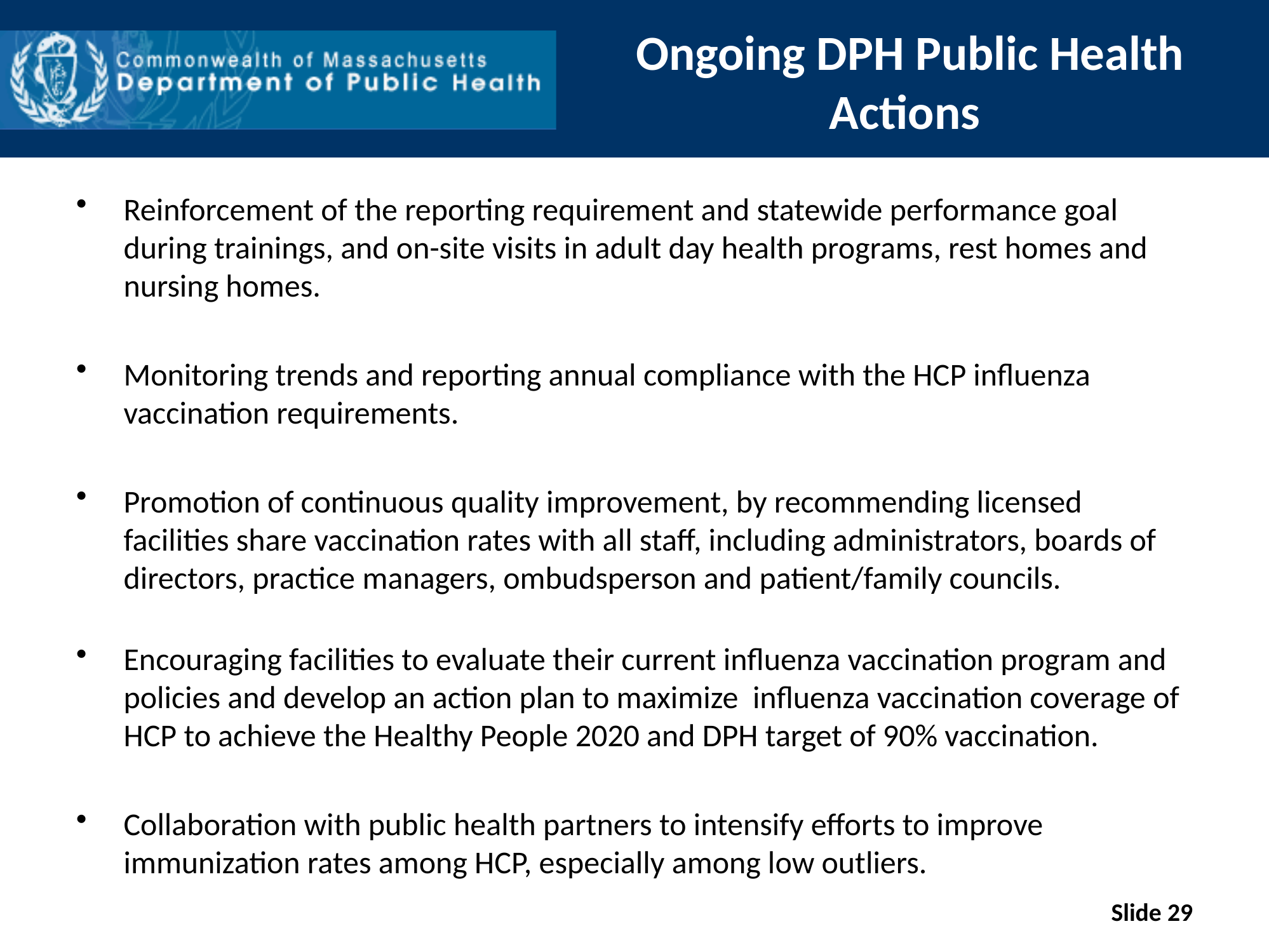

# Ongoing DPH Public Health Actions
Reinforcement of the reporting requirement and statewide performance goal during trainings, and on-site visits in adult day health programs, rest homes and nursing homes.

Monitoring trends and reporting annual compliance with the HCP influenza vaccination requirements.

Promotion of continuous quality improvement, by recommending licensed facilities share vaccination rates with all staff, including administrators, boards of directors, practice managers, ombudsperson and patient/family councils.

Encouraging facilities to evaluate their current influenza vaccination program and policies and develop an action plan to maximize  influenza vaccination coverage of HCP to achieve the Healthy People 2020 and DPH target of 90% vaccination.

Collaboration with public health partners to intensify efforts to improve immunization rates among HCP, especially among low outliers.

Slide 29